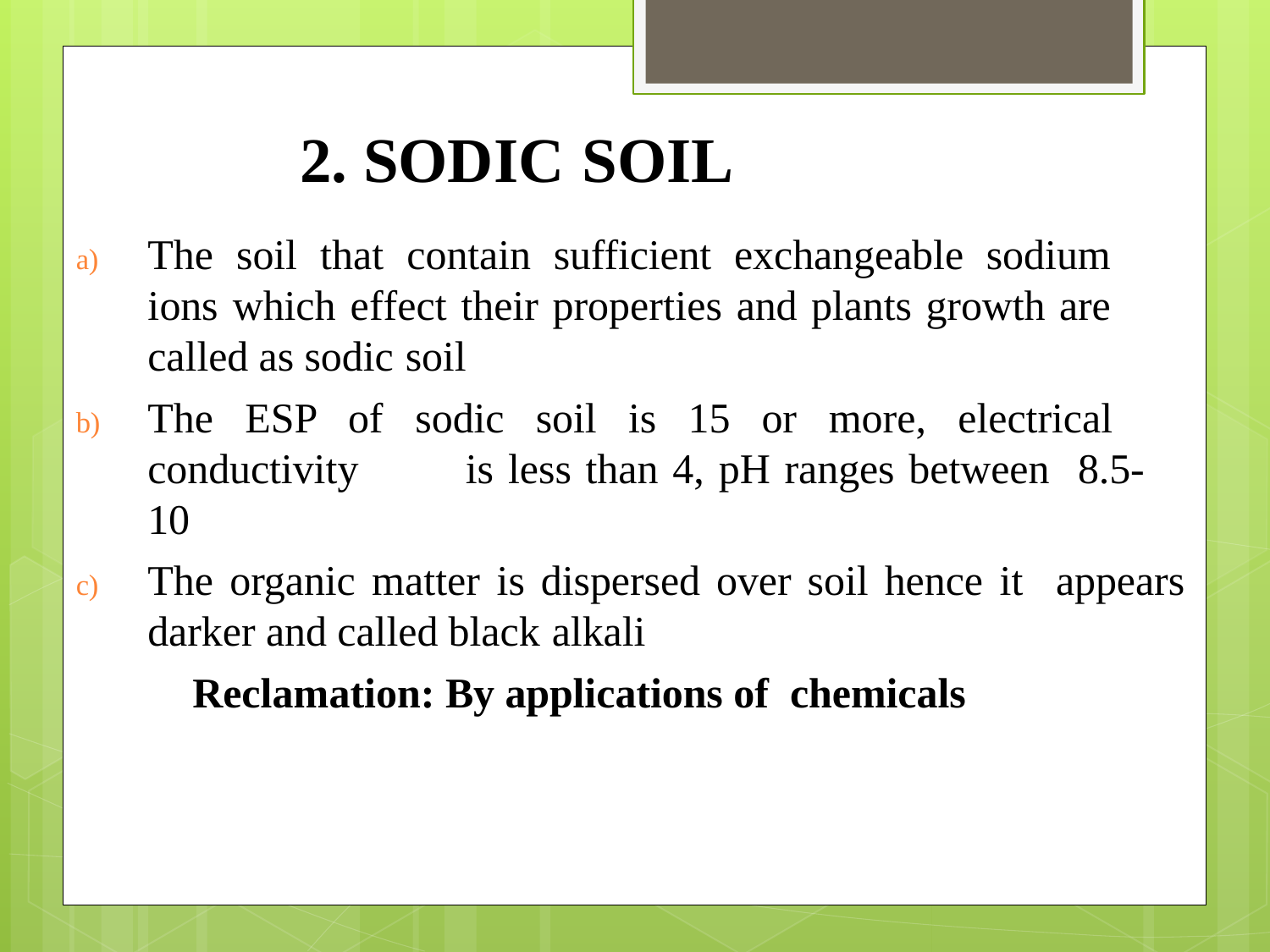

# 2. SODIC SOIL
The soil that contain sufficient exchangeable sodium ions which effect their properties and plants growth are called as sodic soil
The ESP of sodic soil is 15 or more, electrical  conductivity	is less than 4, pH ranges between  8.5-10
The organic matter is dispersed over soil hence it  appears darker and called black alkali
           Reclamation: By applications of  chemicals